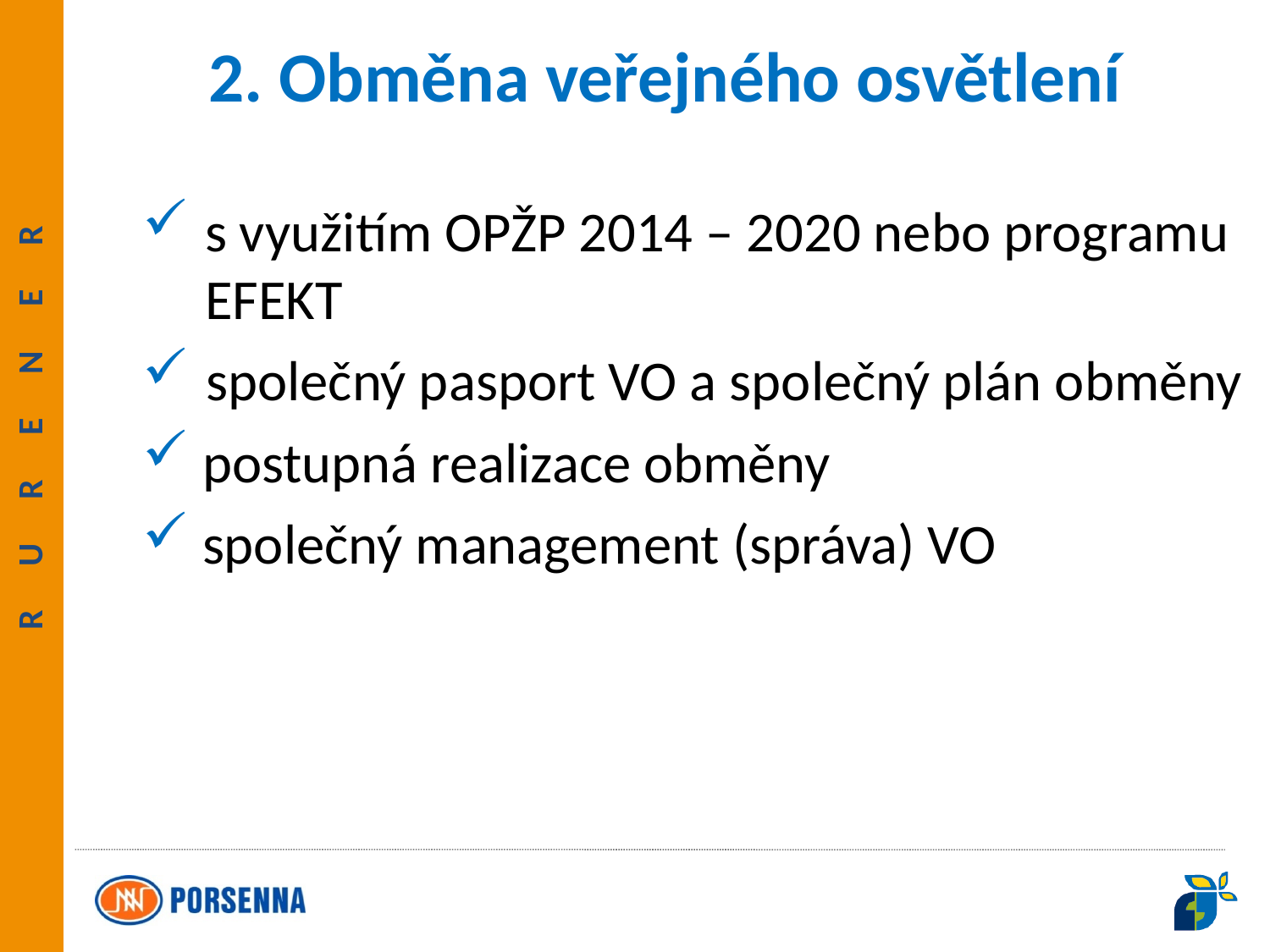

2. Obměna veřejného osvětlení
s využitím OPŽP 2014 – 2020 nebo programu EFEKT
 společný pasport VO a společný plán obměny
 postupná realizace obměny
 společný management (správa) VO